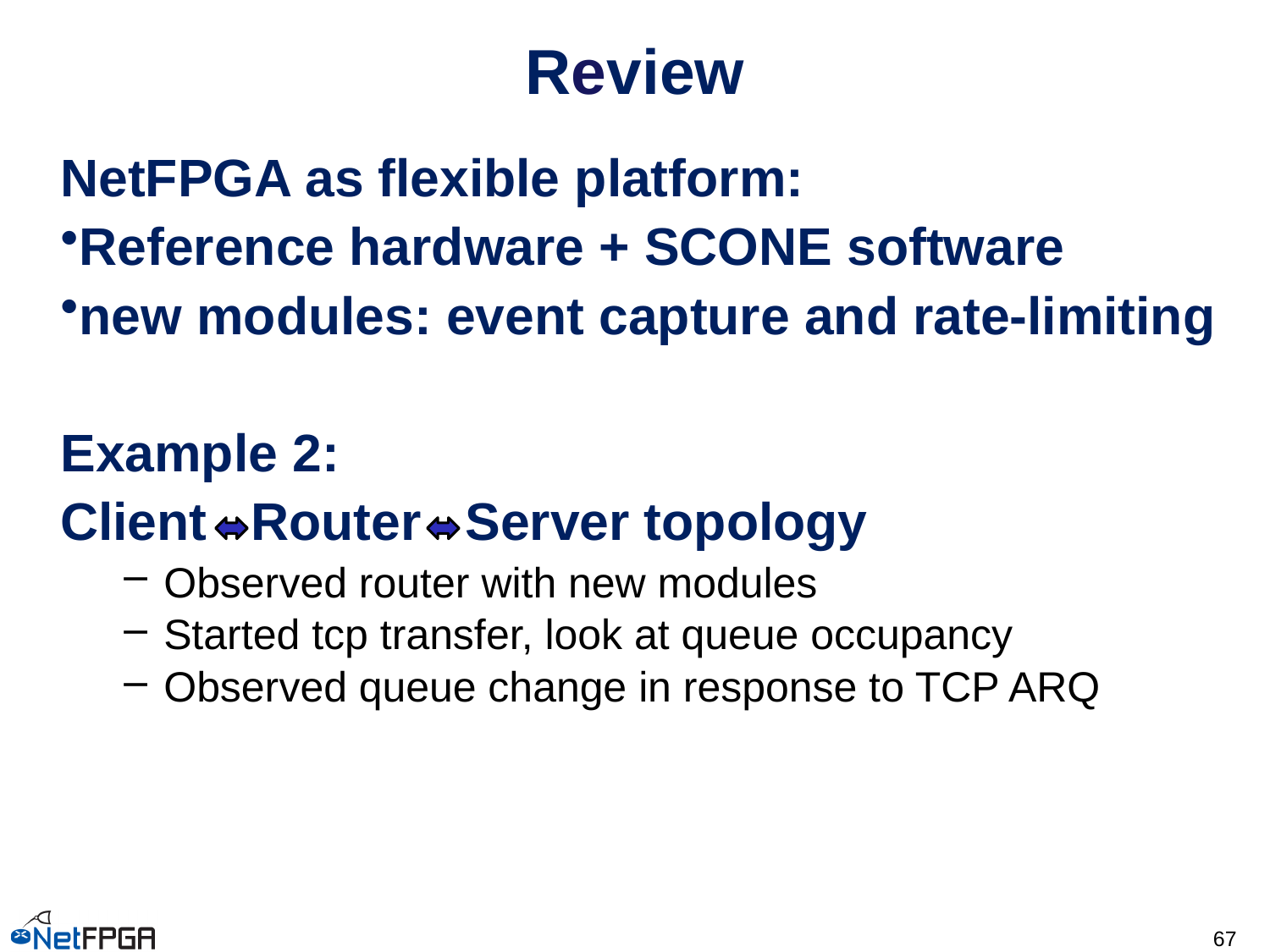

# Review
NetFPGA as flexible platform:
Reference hardware + SCONE software
new modules: event capture and rate-limiting

Example 2:
Client   Router   Server topology
Observed router with new modules
Started tcp transfer, look at queue occupancy
Observed queue change in response to TCP ARQ